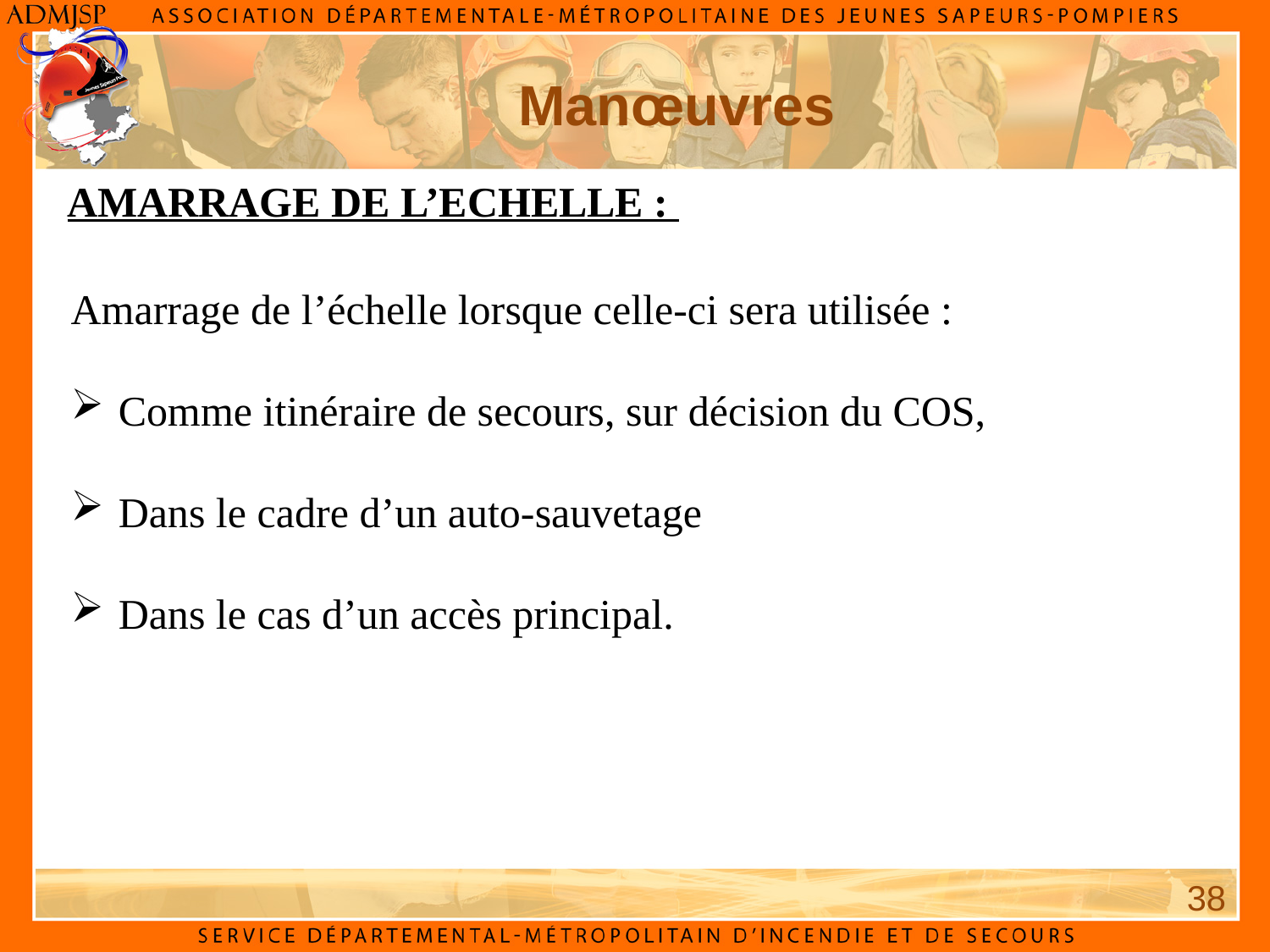

# Manœuvres
AMARRAGE DE L’ECHELLE :
Amarrage de l’échelle lorsque celle-ci sera utilisée :

Comme itinéraire de secours, sur décision du COS,

Dans le cadre d’un auto-sauvetage

Dans le cas d’un accès principal.
38